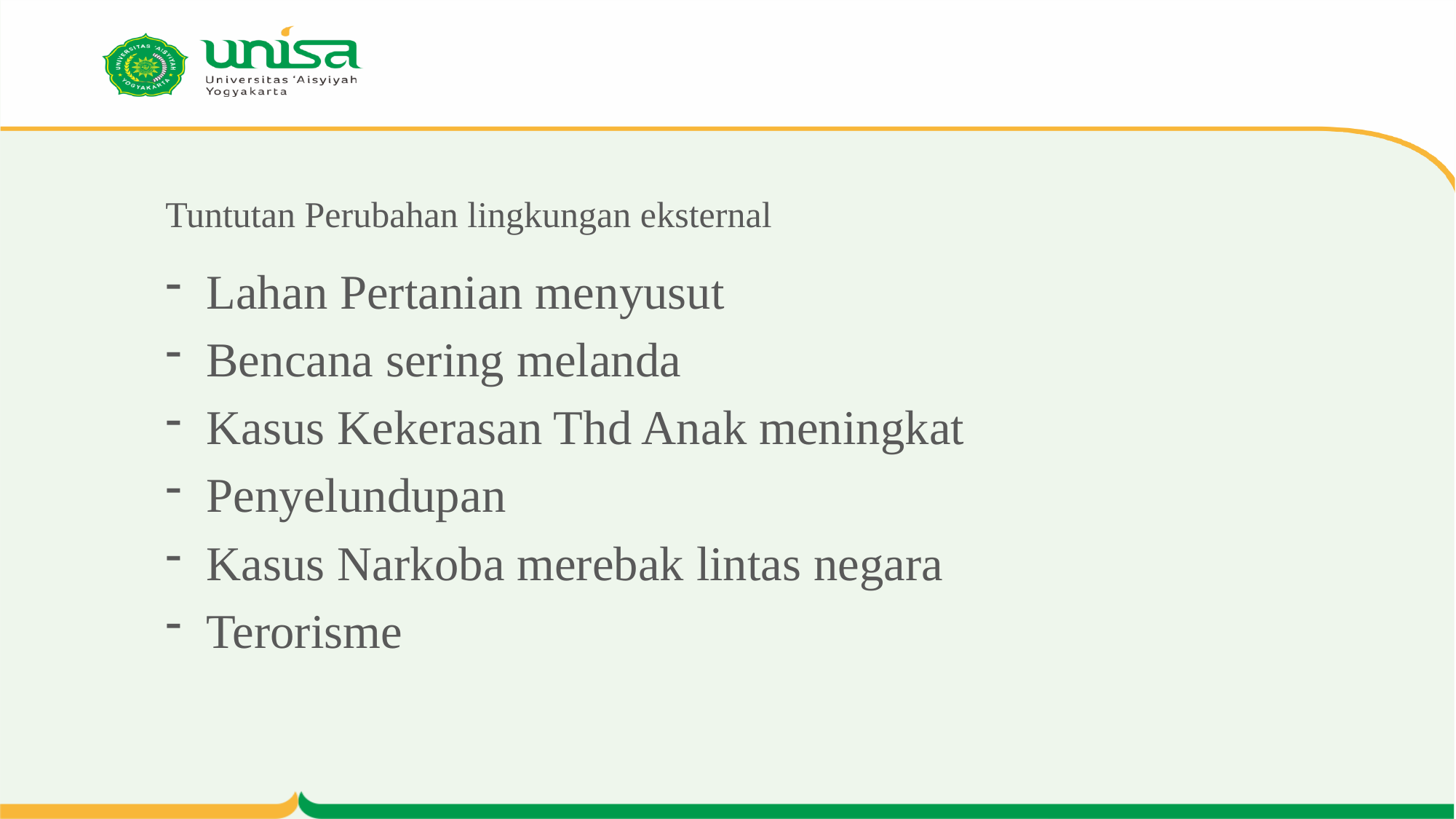

# Tuntutan Perubahan lingkungan eksternal
Lahan Pertanian menyusut
Bencana sering melanda
Kasus Kekerasan Thd Anak meningkat
Penyelundupan
Kasus Narkoba merebak lintas negara
Terorisme